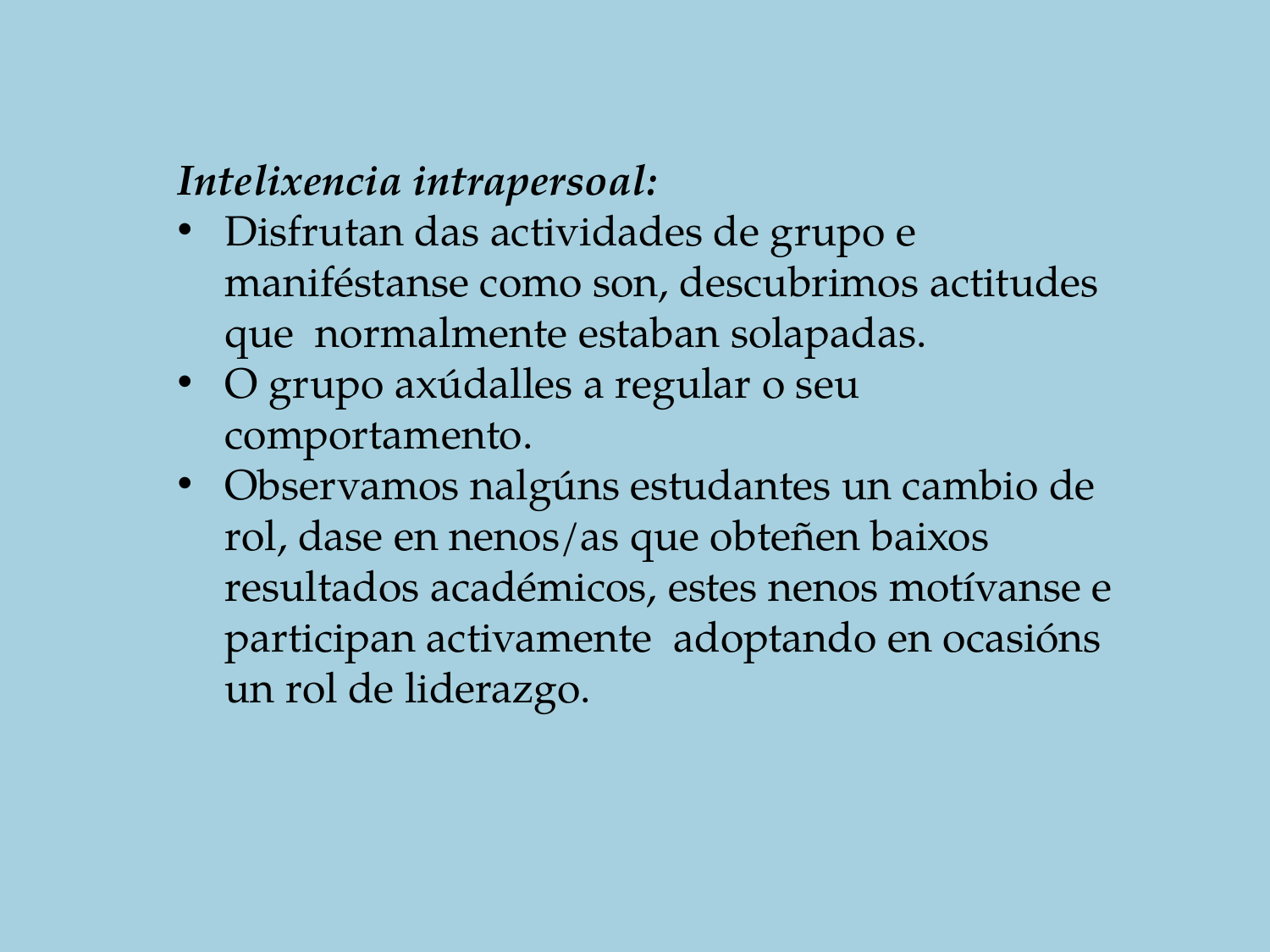

Intelixencia intrapersoal:
Disfrutan das actividades de grupo e maniféstanse como son, descubrimos actitudes que  normalmente estaban solapadas.
O grupo axúdalles a regular o seu comportamento.
Observamos nalgúns estudantes un cambio de rol, dase en nenos/as que obteñen baixos resultados académicos, estes nenos motívanse e participan activamente  adoptando en ocasións un rol de liderazgo.